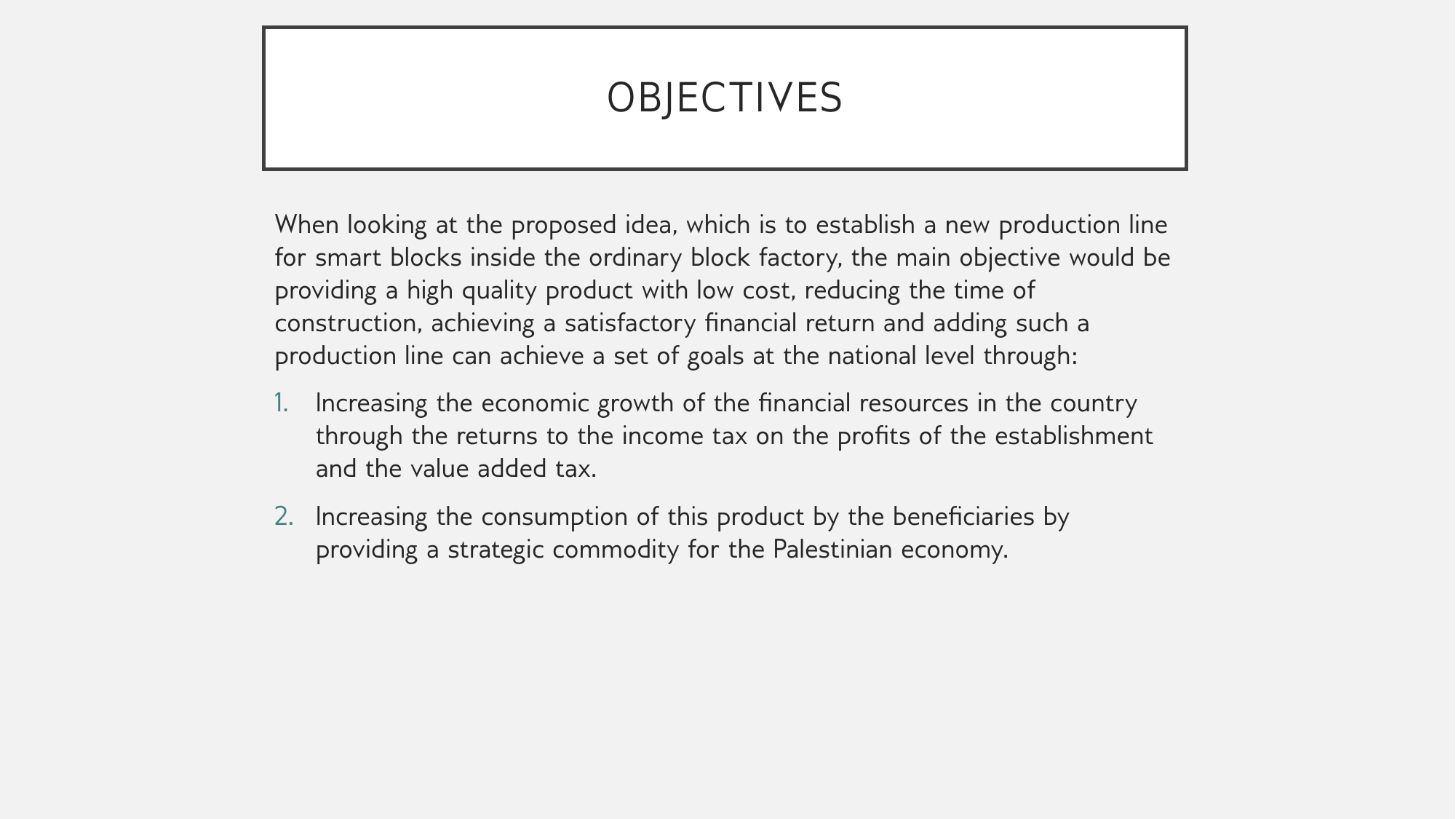

# Objectives
When looking at the proposed idea, which is to establish a new production line for smart blocks inside the ordinary block factory, the main objective would be providing a high quality product with low cost, reducing the time of construction, achieving a satisfactory financial return and adding such a production line can achieve a set of goals at the national level through:
Increasing the economic growth of the financial resources in the country through the returns to the income tax on the profits of the establishment and the value added tax.
Increasing the consumption of this product by the beneficiaries by providing a strategic commodity for the Palestinian economy.